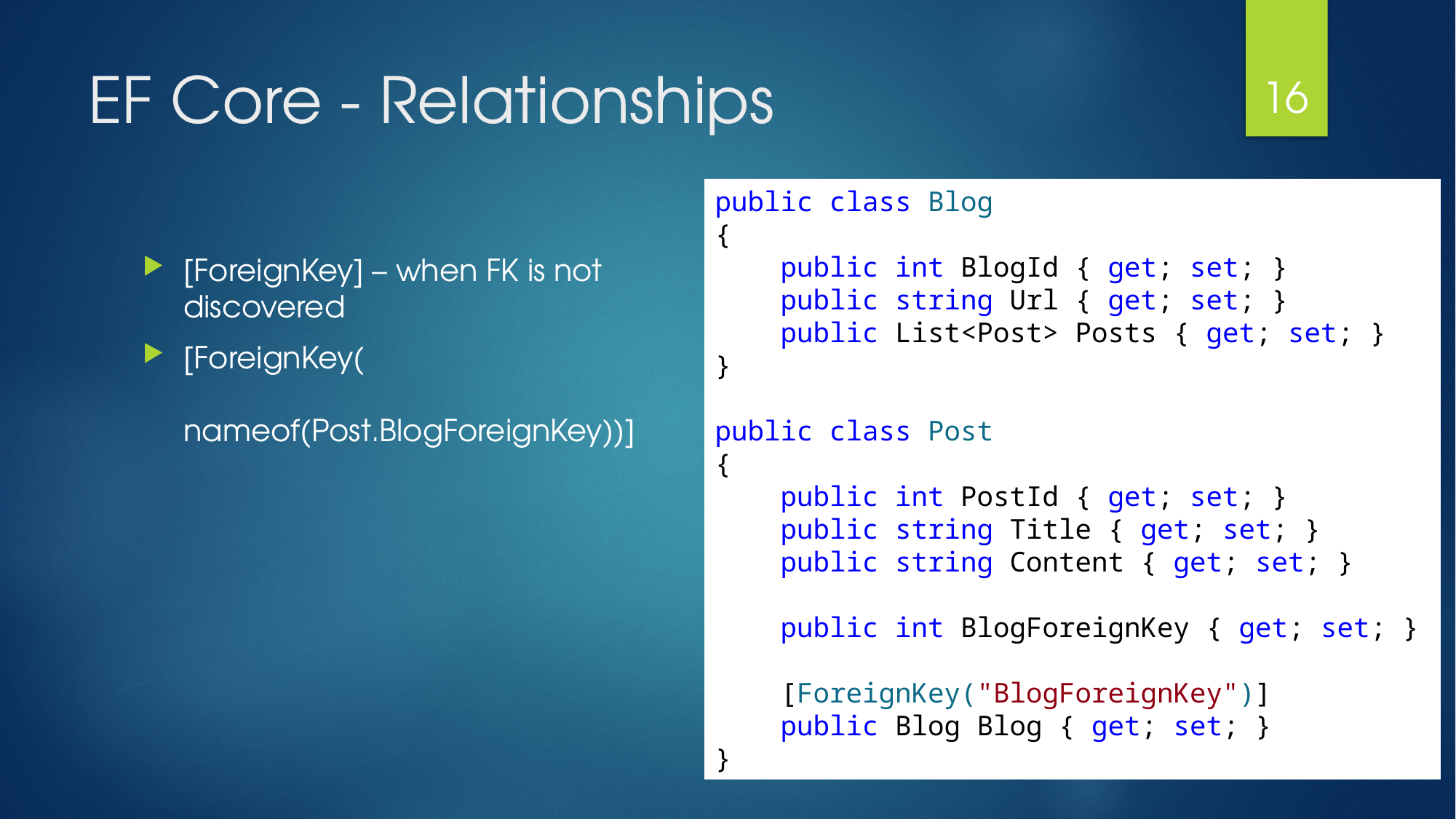

16
# EF Core - Relationships
public class Blog
{
    public int BlogId { get; set; }
    public string Url { get; set; }
    public List<Post> Posts { get; set; }
}

public class Post
{
    public int PostId { get; set; }
    public string Title { get; set; }
    public string Content { get; set; }

    public int BlogForeignKey { get; set; }

    [ForeignKey("BlogForeignKey")]
    public Blog Blog { get; set; }
}
[ForeignKey] – when FK is not discovered
[ForeignKey(
	nameof(Post.BlogForeignKey))]